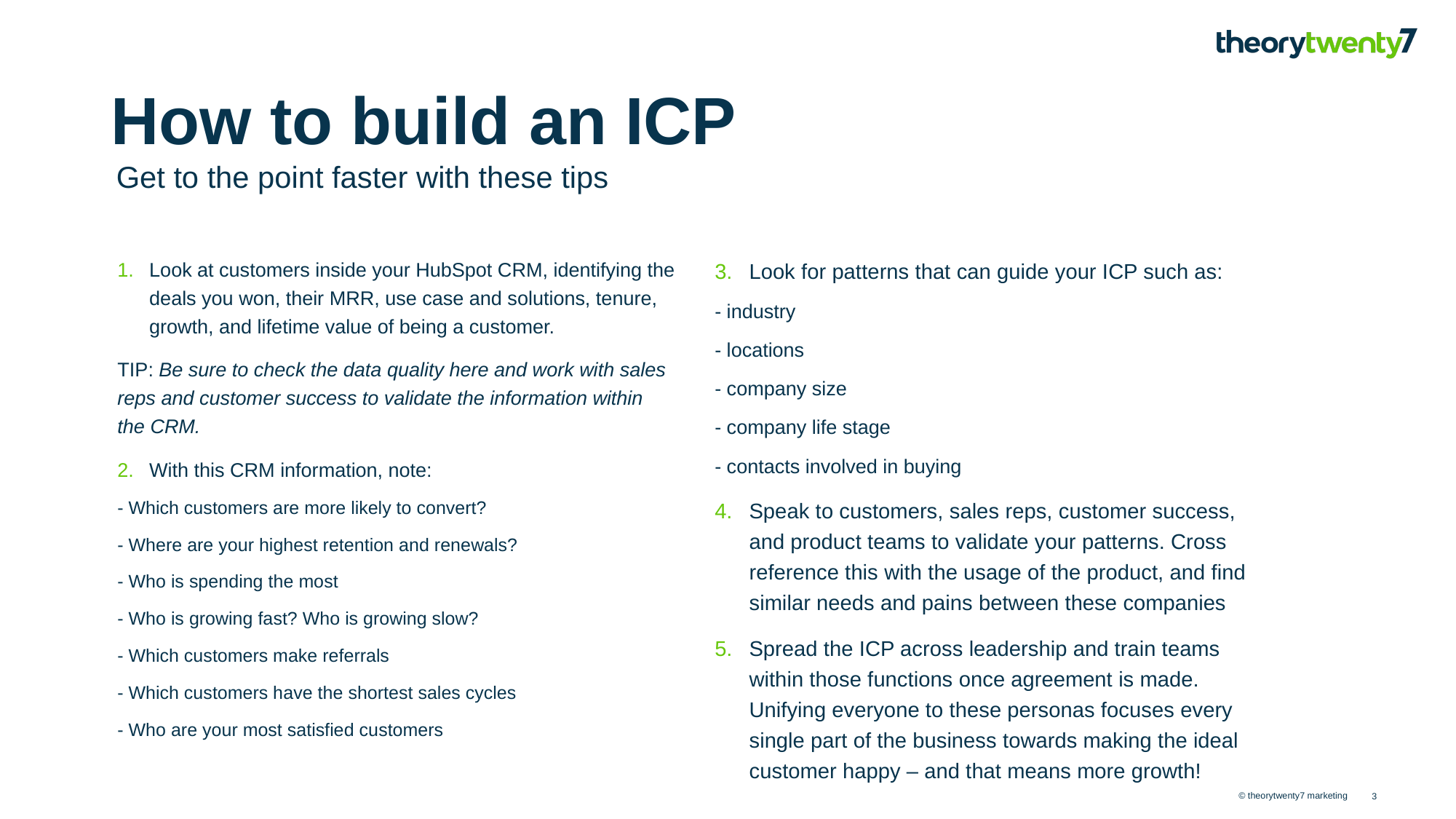

# How to build an ICP
Get to the point faster with these tips
Look at customers inside your HubSpot CRM, identifying the deals you won, their MRR, use case and solutions, tenure, growth, and lifetime value of being a customer.
TIP: Be sure to check the data quality here and work with sales reps and customer success to validate the information within the CRM.
With this CRM information, note:
- Which customers are more likely to convert?
- Where are your highest retention and renewals?
- Who is spending the most
- Who is growing fast? Who is growing slow?
- Which customers make referrals
- Which customers have the shortest sales cycles
- Who are your most satisfied customers

Look for patterns that can guide your ICP such as:
- industry
- locations
- company size
- company life stage
- contacts involved in buying
Speak to customers, sales reps, customer success, and product teams to validate your patterns. Cross reference this with the usage of the product, and find similar needs and pains between these companies
Spread the ICP across leadership and train teams within those functions once agreement is made. Unifying everyone to these personas focuses every single part of the business towards making the ideal customer happy – and that means more growth!
3
© theorytwenty7 marketing